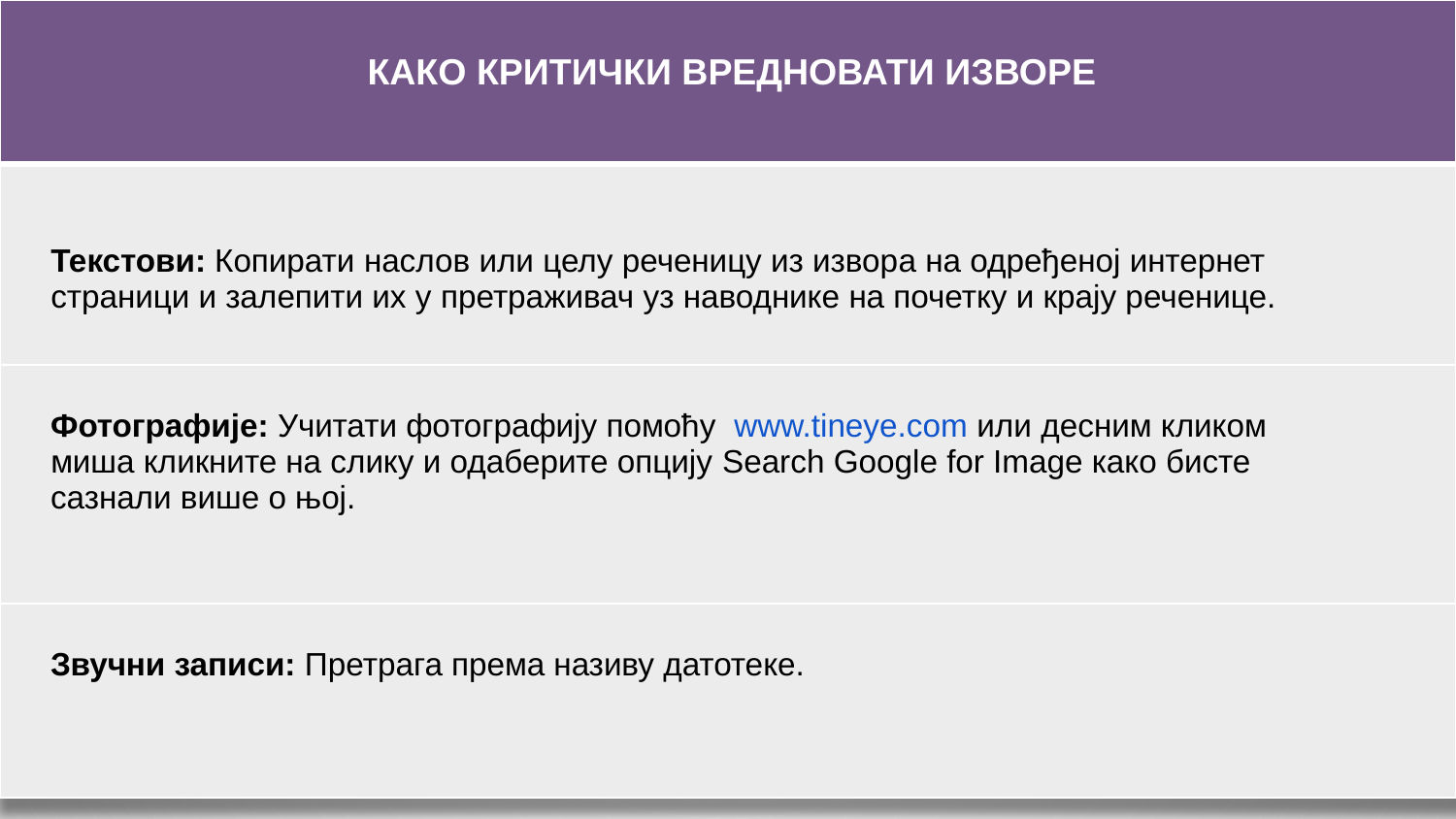

| КАКО КРИТИЧКИ ВРЕДНОВАТИ ИЗВОРЕ |
| --- |
| Текстови: Копирати наслов или целу реченицу из извора на одређеној интернет страници и залепити их у претраживач уз наводнике на почетку и крају реченице. |
| Фотографије: Учитати фотографију помоћу www.tineye.com или десним кликом миша кликните на слику и одаберите опцију Search Google for Image како бисте сазнали више о њој. |
| Звучни записи: Претрага према називу датотеке. |
#